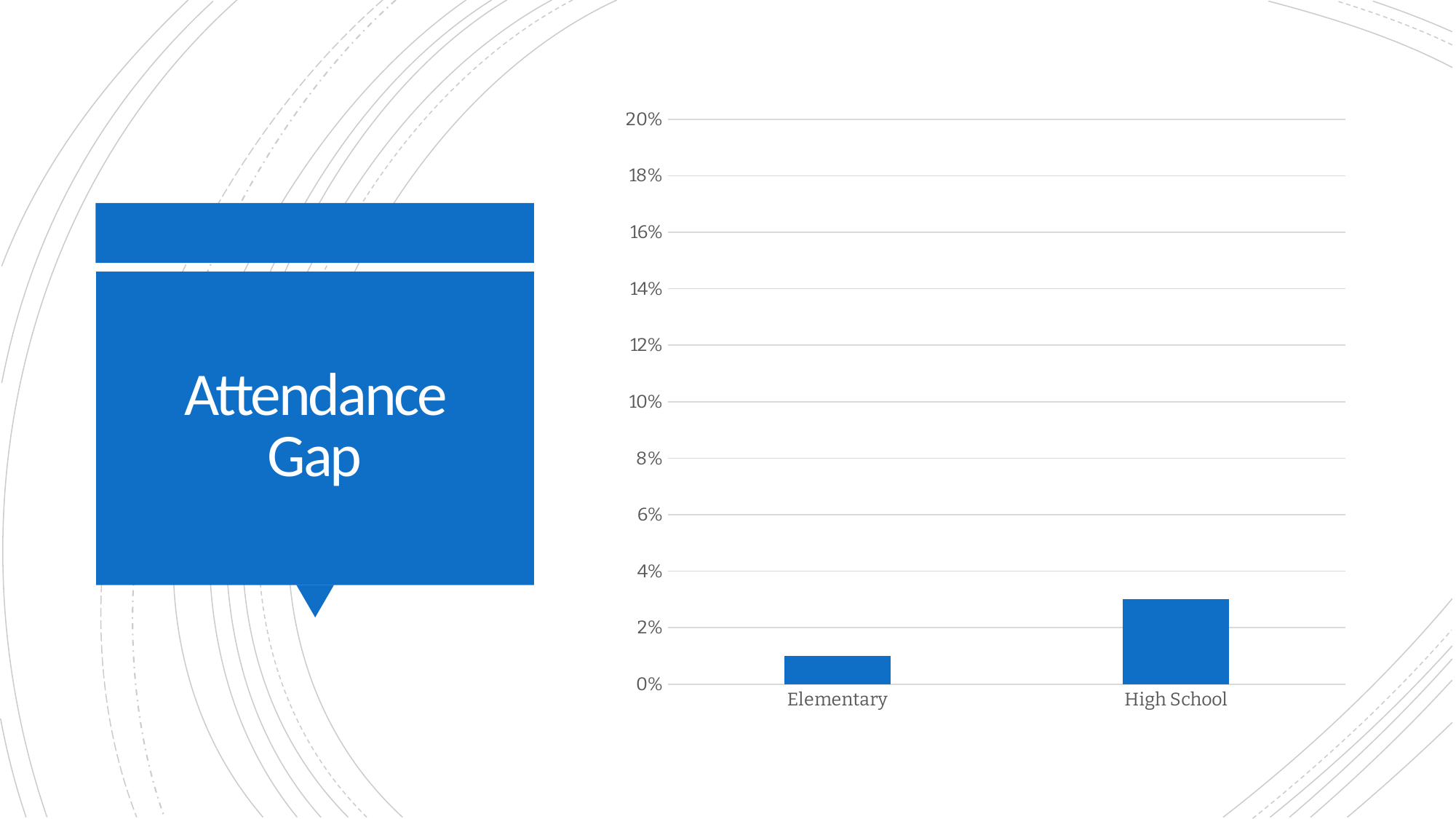

### Chart

| Category | Column1 |
|---|---|
| Elementary | 0.01 |
| High School | 0.03 |
# Attendance Gap